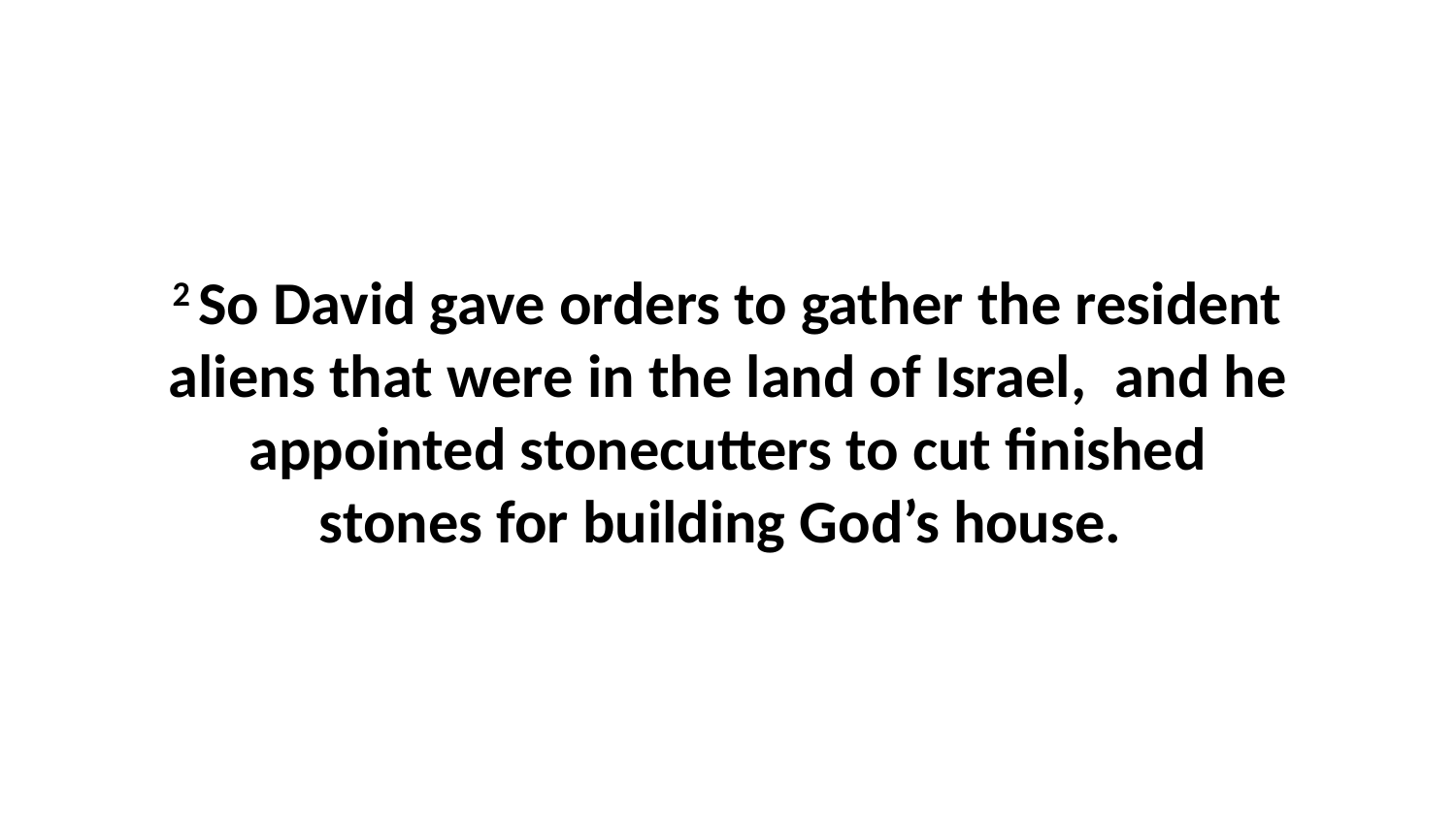

2 So David gave orders to gather the resident aliens that were in the land of Israel,  and he appointed stonecutters to cut finished stones for building God’s house.